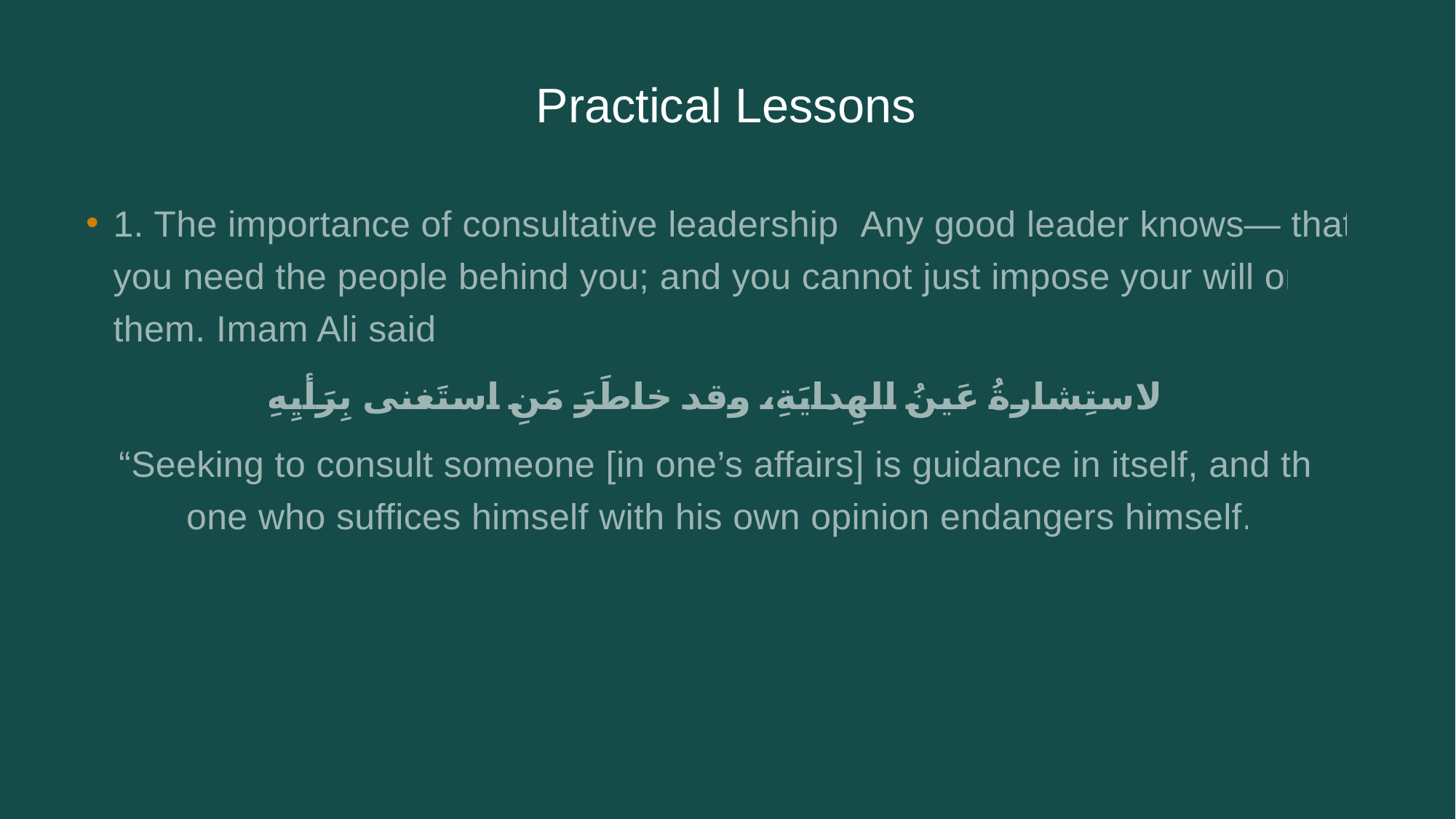

# Practical Lessons
1. The importance of consultative leadership. Any good leader knows— that you need the people behind you; and you cannot just impose your will on them. Imam Ali said:
الاستِشارةُ عَينُ الهِدايَةِ، وقد خاطَرَ مَنِ استَغنى‏ بِرَأيِهِ
“Seeking to consult someone [in one’s affairs] is guidance in itself, and the one who suffices himself with his own opinion endangers himself.”